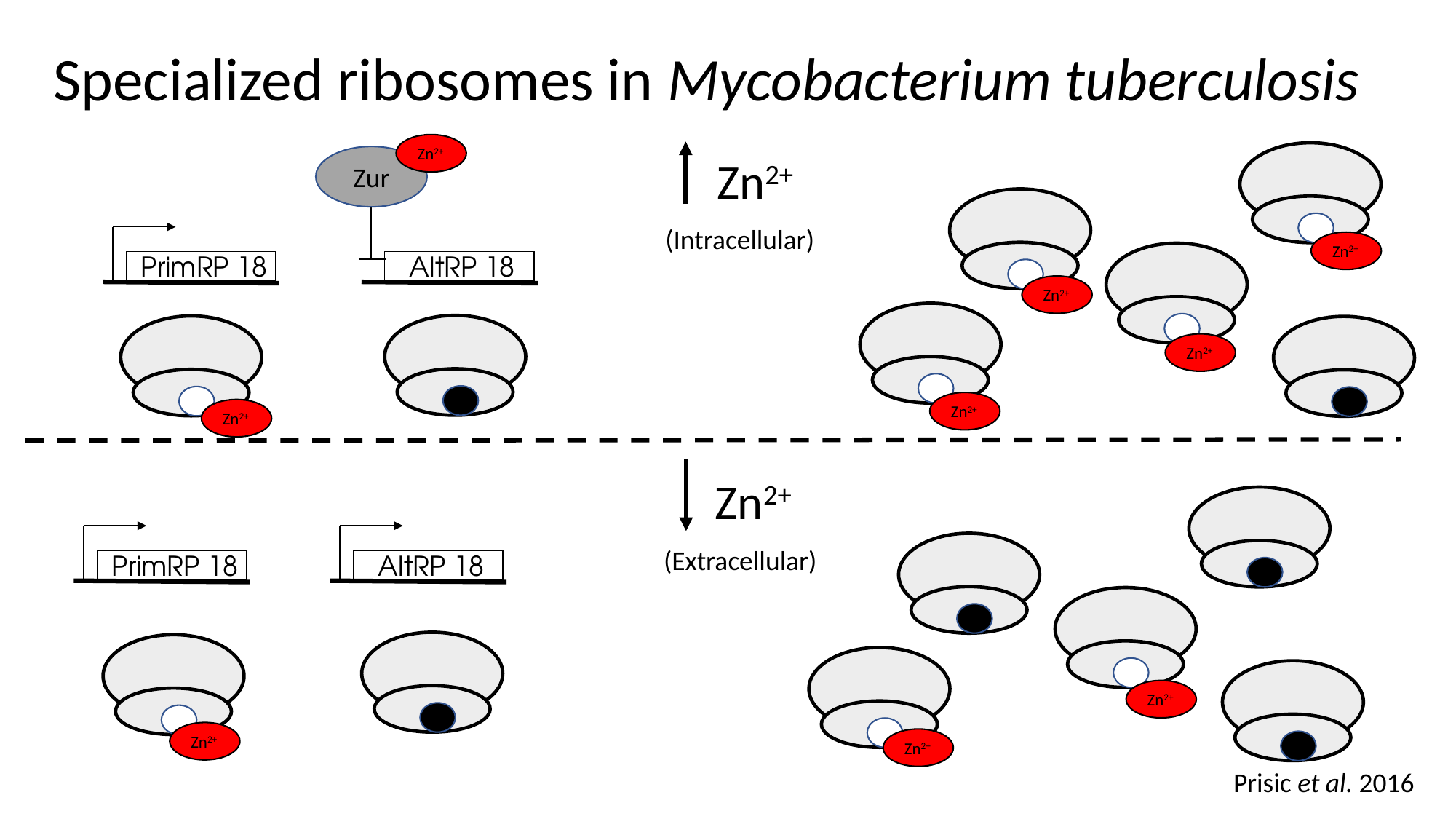

# Specialized ribosomes in Mycobacterium tuberculosis
Zn2+
Zur
Zn2+
(Intracellular)

Zn2+
Zn2+
Zn2+
Zn2+
AltRP 18

PrimRP 18

Zn2+
Zn2+
(Extracellular)

PrimRP 18

AltRP 18

Zn2+
Zn2+
Zn2+
Prisic et al. 2016